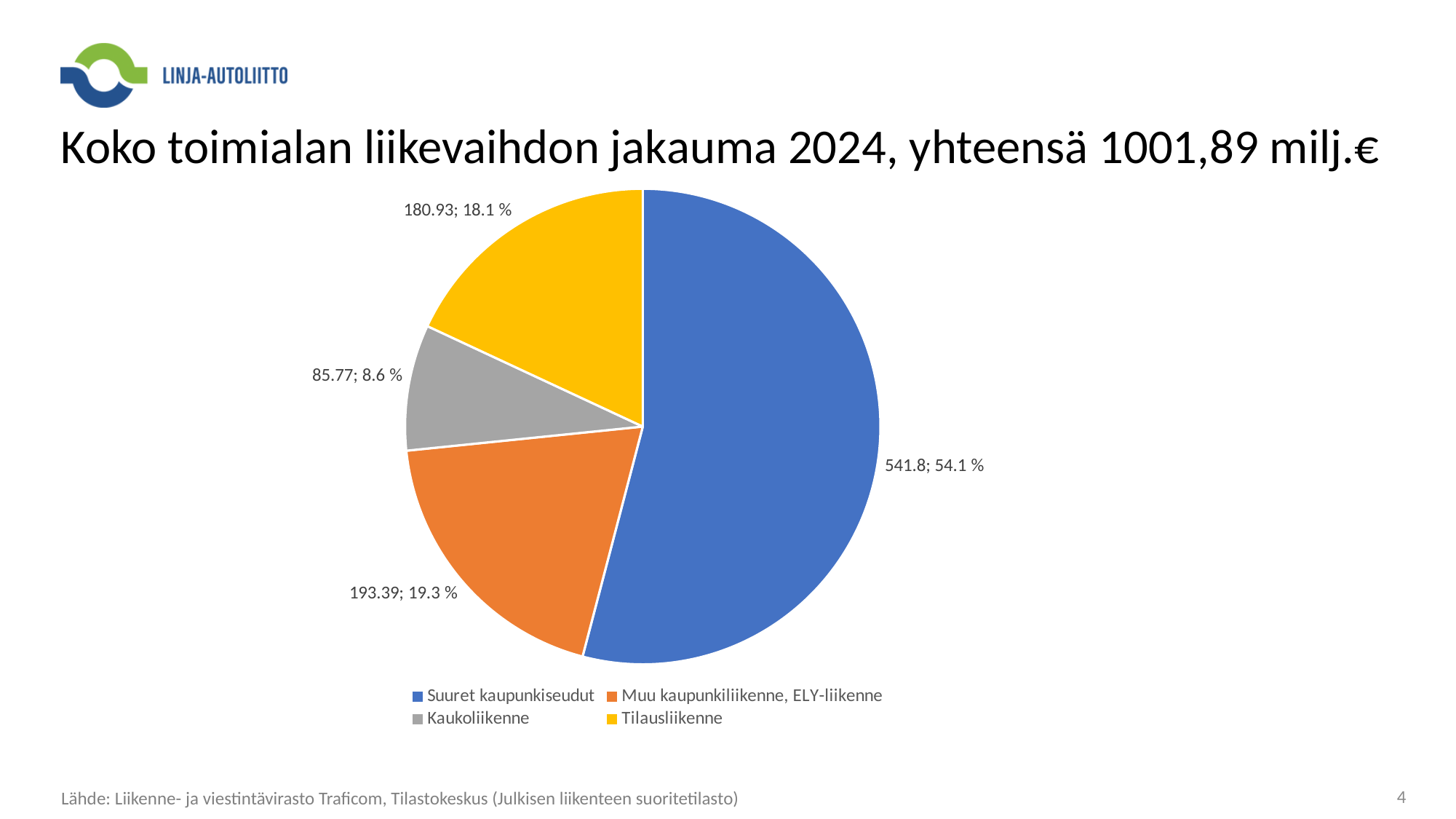

# Koko toimialan liikevaihdon jakauma 2024, yhteensä 1001,89 milj.€

### Chart

| Category | Myynti |
|---|---|
| Suuret kaupunkiseudut | 541.8 |
| Muu kaupunkiliikenne, ELY-liikenne | 193.39 |
| Kaukoliikenne | 85.77 |
| Tilausliikenne | 180.93 |
Lähde: Liikenne- ja viestintävirasto Traficom, Tilastokeskus (Julkisen liikenteen suoritetilasto)